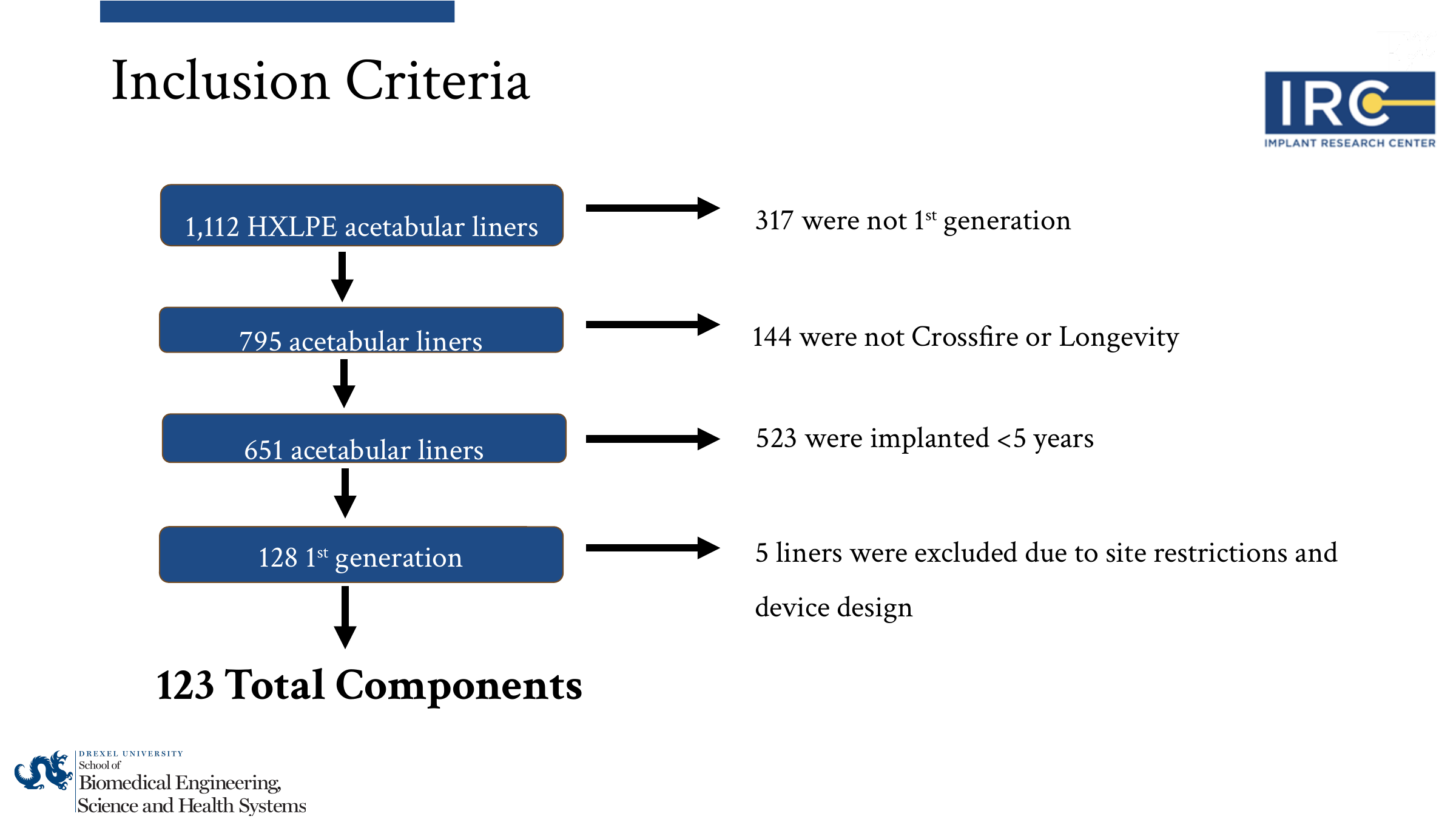

# Inclusion Criteria
1,112 HXLPE acetabular liners

317 were not 1st generation
795 acetabular liners
144 were not Crossfire or Longevity
523 were implanted <5 years
651 acetabular liners
5 liners were excluded due to site restrictions and device design
128 1st generation
123 Total Components